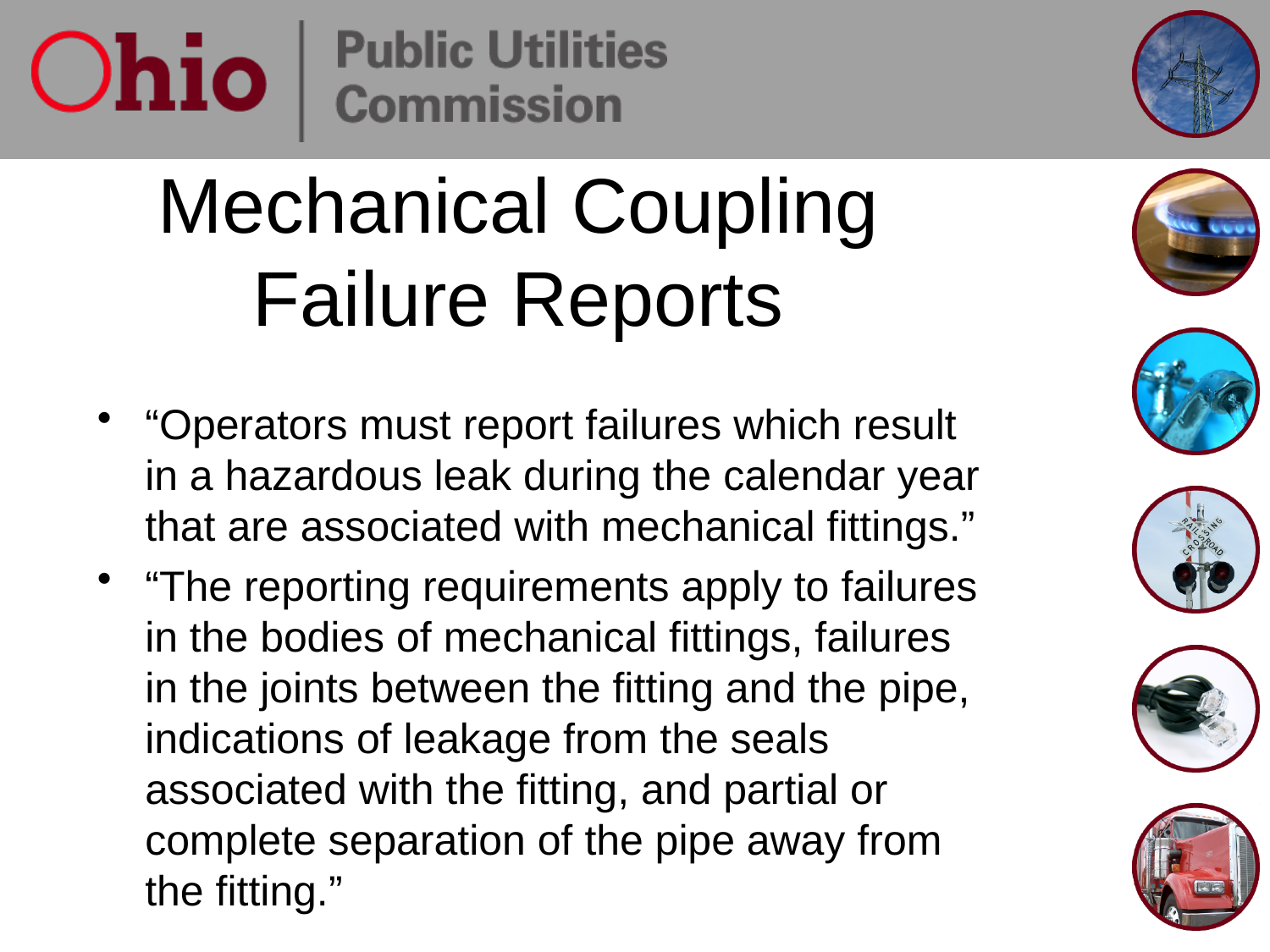

# Mechanical Coupling Failure Reports
“Operators must report failures which result in a hazardous leak during the calendar year that are associated with mechanical fittings.”
“The reporting requirements apply to failures in the bodies of mechanical fittings, failures in the joints between the fitting and the pipe, indications of leakage from the seals associated with the fitting, and partial or complete separation of the pipe away from the fitting.”